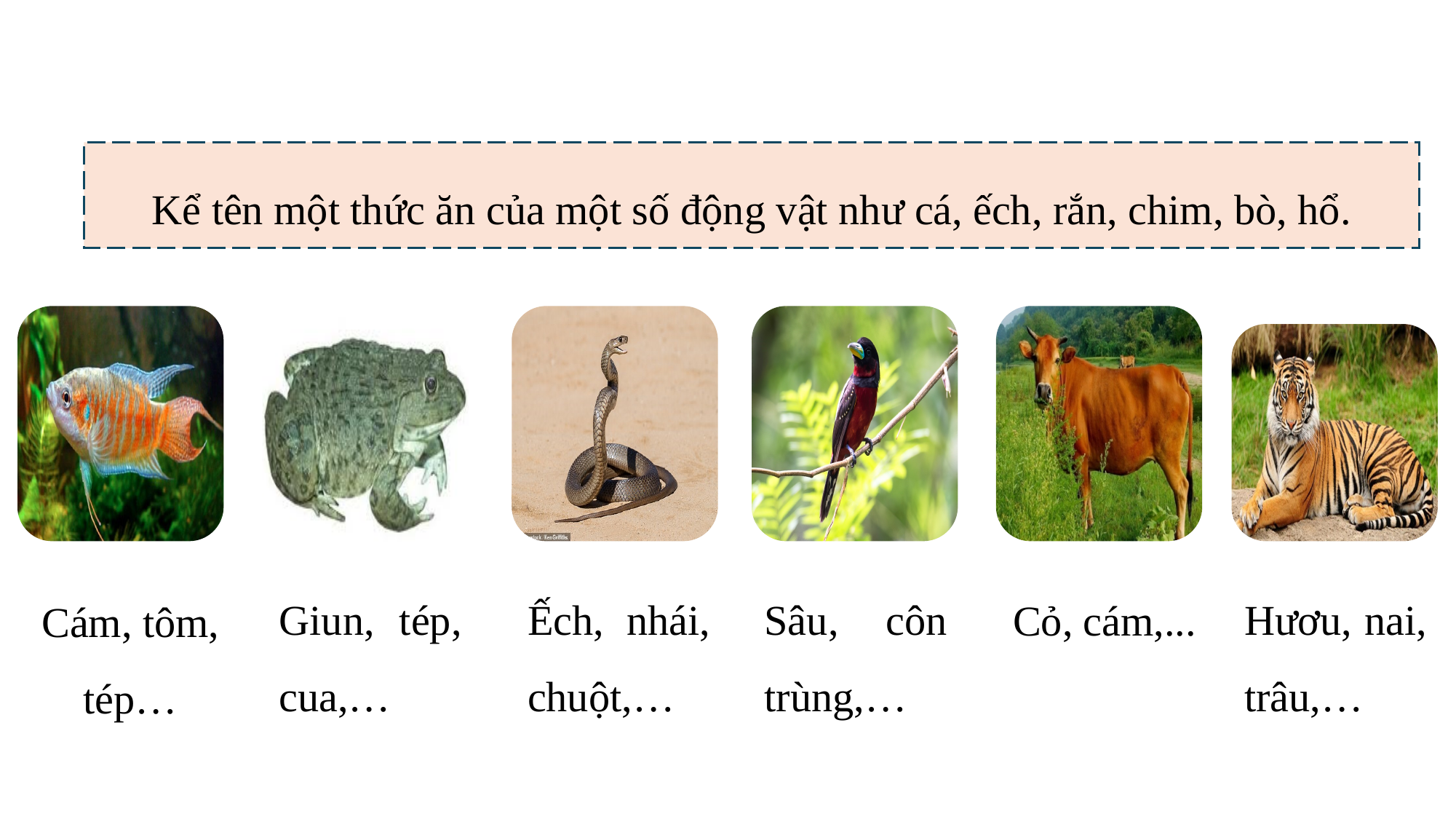

Kể tên một thức ăn của một số động vật như cá, ếch, rắn, chim, bò, hổ.

Cỏ, cám,...
Giun, tép, cua,…
Ếch, nhái, chuột,…
Sâu, côn trùng,…
Hươu, nai, trâu,…
Cám, tôm, tép…